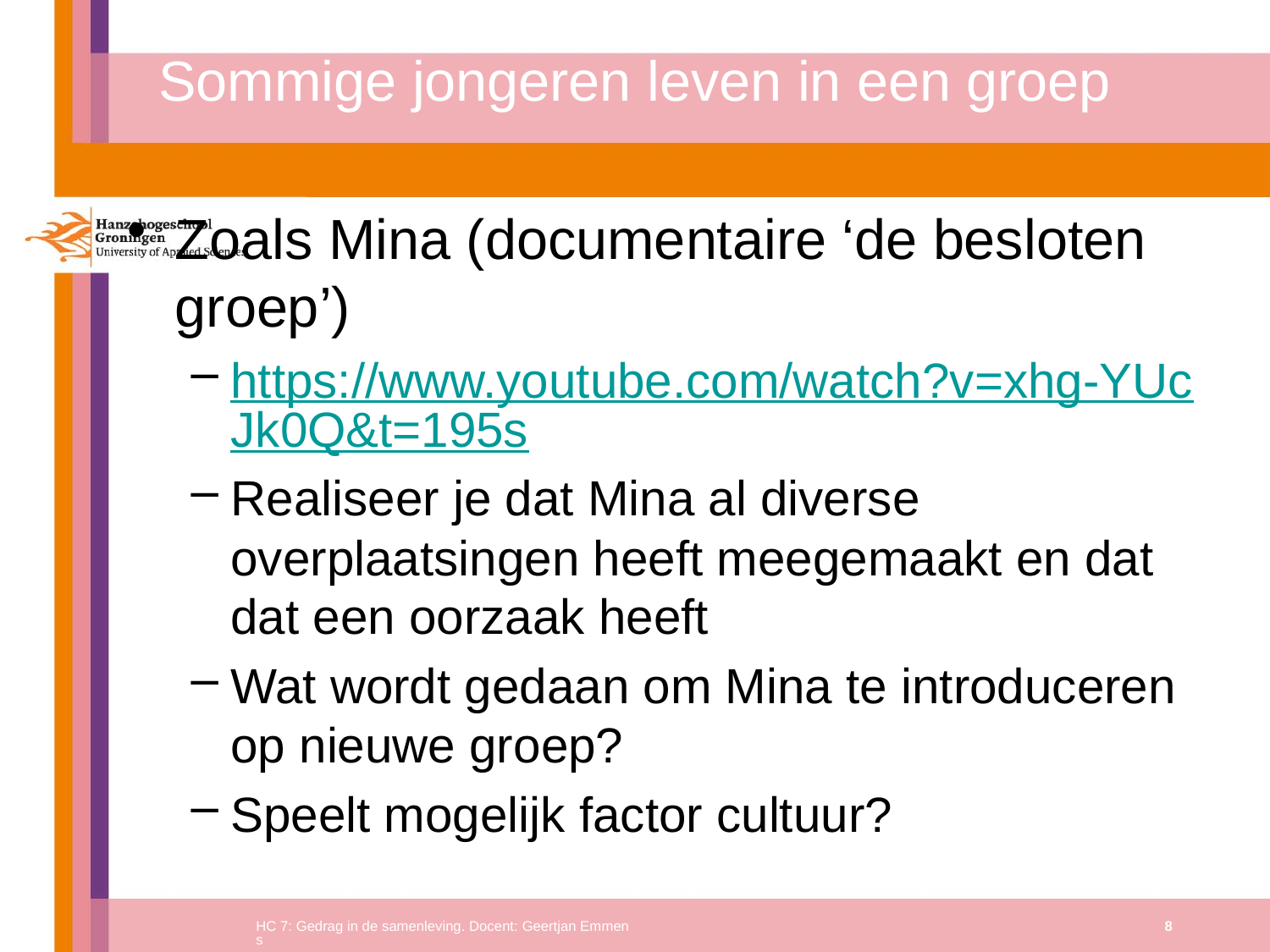

# Sommige jongeren leven in een groep
Zoals Mina (documentaire ‘de besloten groep’)
https://www.youtube.com/watch?v=xhg-YUcJk0Q&t=195s
Realiseer je dat Mina al diverse overplaatsingen heeft meegemaakt en dat dat een oorzaak heeft
Wat wordt gedaan om Mina te introduceren op nieuwe groep?
Speelt mogelijk factor cultuur?

HC 7: Gedrag in de samenleving. Docent: Geertjan Emmens
8